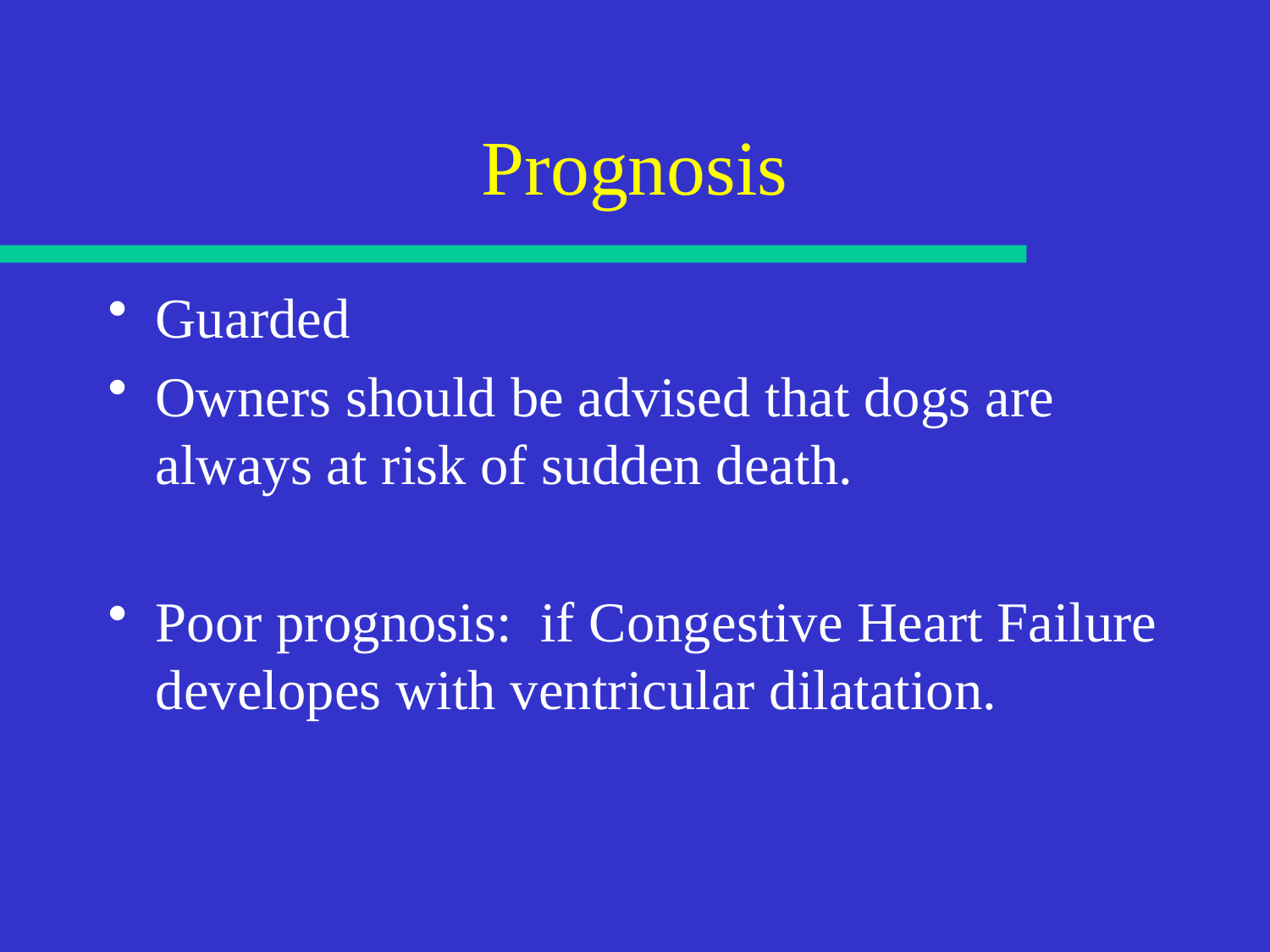

# Prognosis
Guarded
Owners should be advised that dogs are always at risk of sudden death.

Poor prognosis:  if Congestive Heart Failure developes with ventricular dilatation.